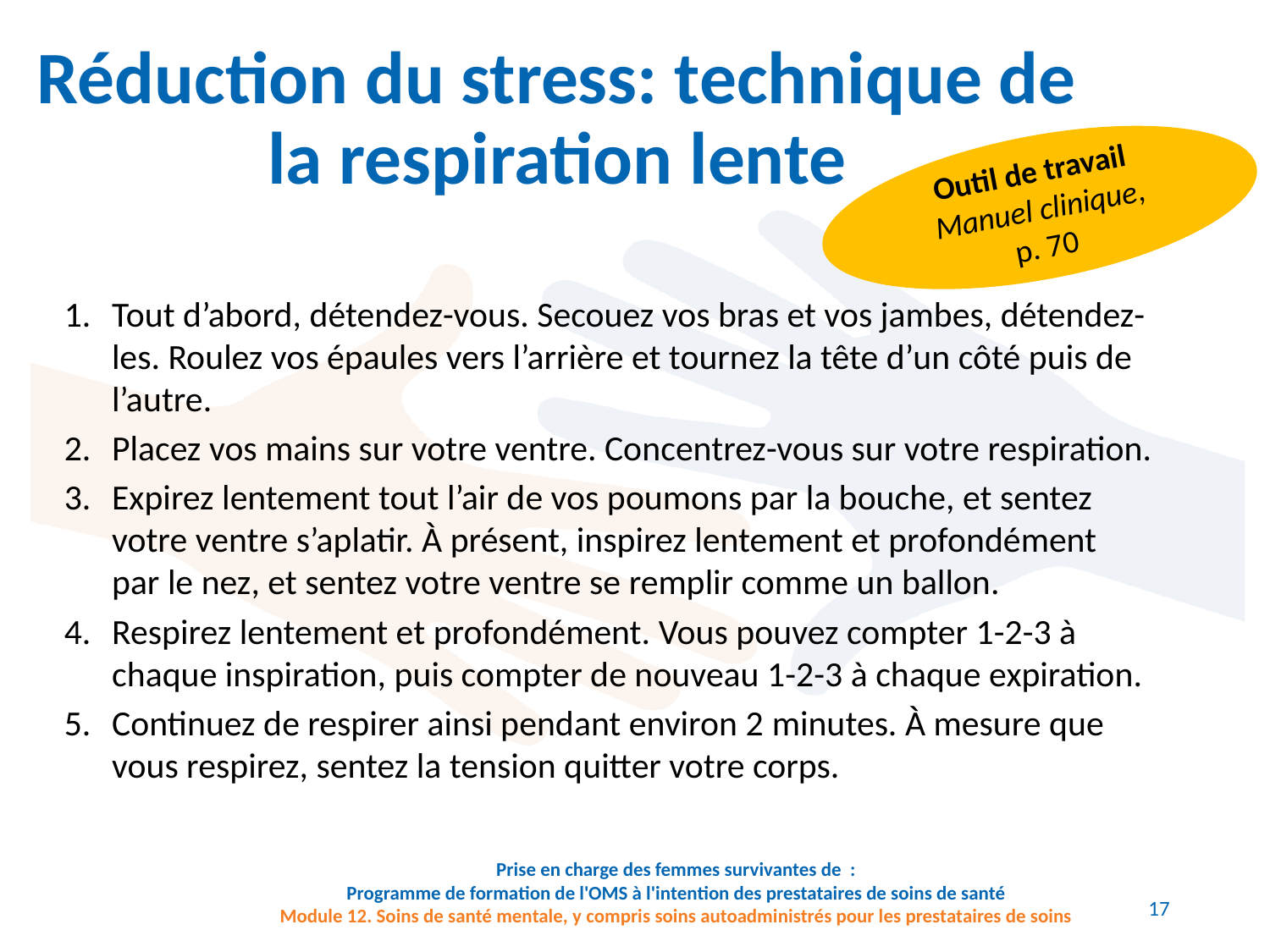

# Réduction du stress: technique de la respiration lente
Outil de travail
Manuel clinique,
p. 70
Tout d’abord, détendez-vous. Secouez vos bras et vos jambes, détendez-les. Roulez vos épaules vers l’arrière et tournez la tête d’un côté puis de l’autre.
Placez vos mains sur votre ventre. Concentrez-vous sur votre respiration.
Expirez lentement tout l’air de vos poumons par la bouche, et sentez votre ventre s’aplatir. À présent, inspirez lentement et profondément par le nez, et sentez votre ventre se remplir comme un ballon.
Respirez lentement et profondément. Vous pouvez compter 1-2-3 à chaque inspiration, puis compter de nouveau 1-2-3 à chaque expiration.
Continuez de respirer ainsi pendant environ 2 minutes. À mesure que vous respirez, sentez la tension quitter votre corps.
Prise en charge des femmes survivantes de  :
Programme de formation de l'OMS à l'intention des prestataires de soins de santé
Module 12. Soins de santé mentale, y compris soins autoadministrés pour les prestataires de soins
17